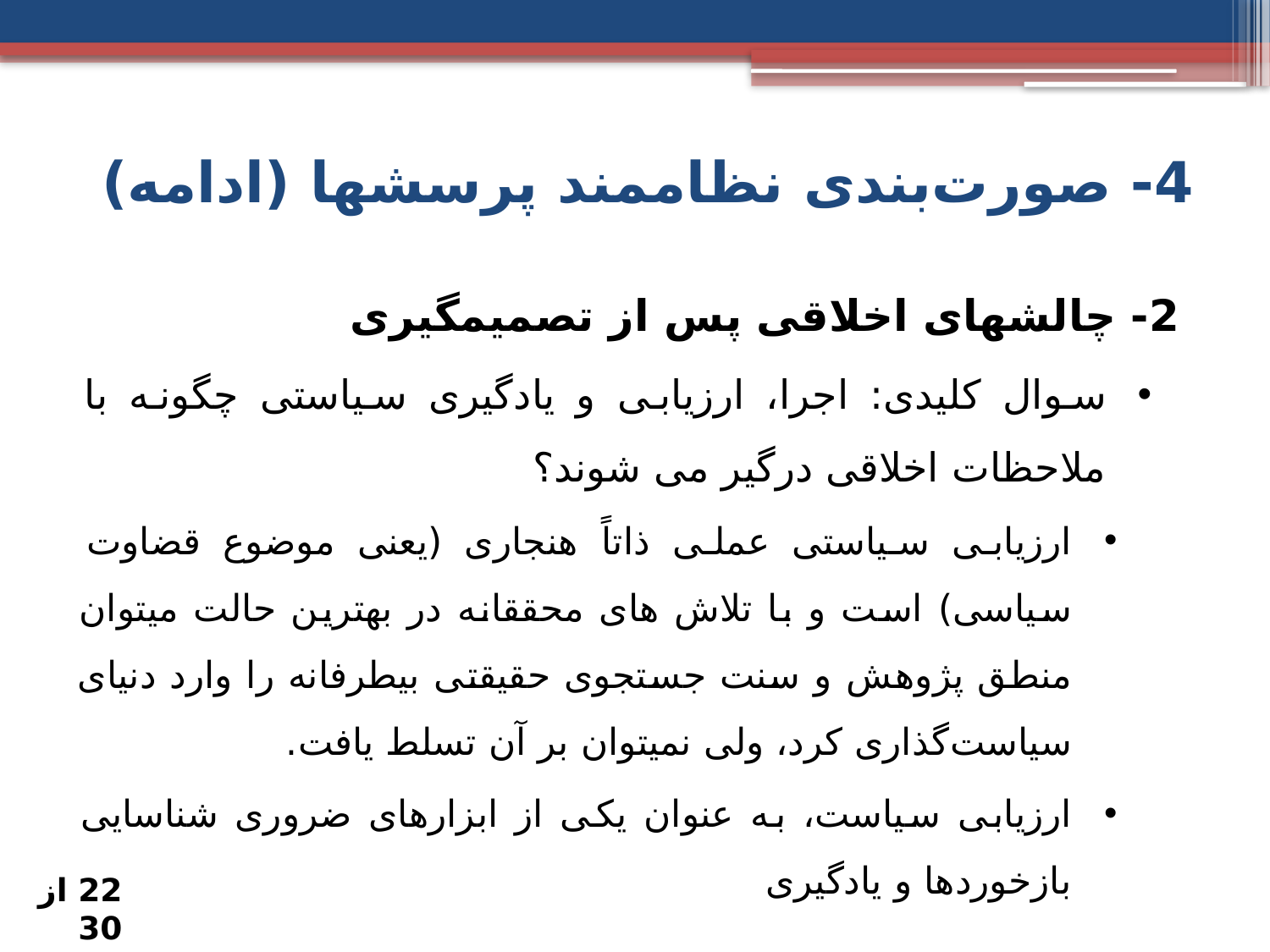

4- صورت‌بندی نظام­مند پرسش­ها (ادامه)
2- چالش­های اخلاقی پس از تصمیم­گیری
سوال کلیدی: اجرا، ارزیابی و یادگیری سیاستی چگونه با ملاحظات اخلاقی درگیر می شوند؟
ارزیابی سیاستی عملی ذاتاً هنجاری (یعنی موضوع قضاوت سیاسی) است و با تلاش های محققانه در بهترین حالت می­توان منطق پژوهش و سنت جستجوی حقیقتی بیطرفانه را وارد دنیای سیاست‌گذاری کرد، ولی نمیتوان بر آن تسلط یافت.
ارزیابی سیاست، به عنوان یکی از ابزارهای ضروری شناسایی بازخوردها و یادگیری
22 از 30